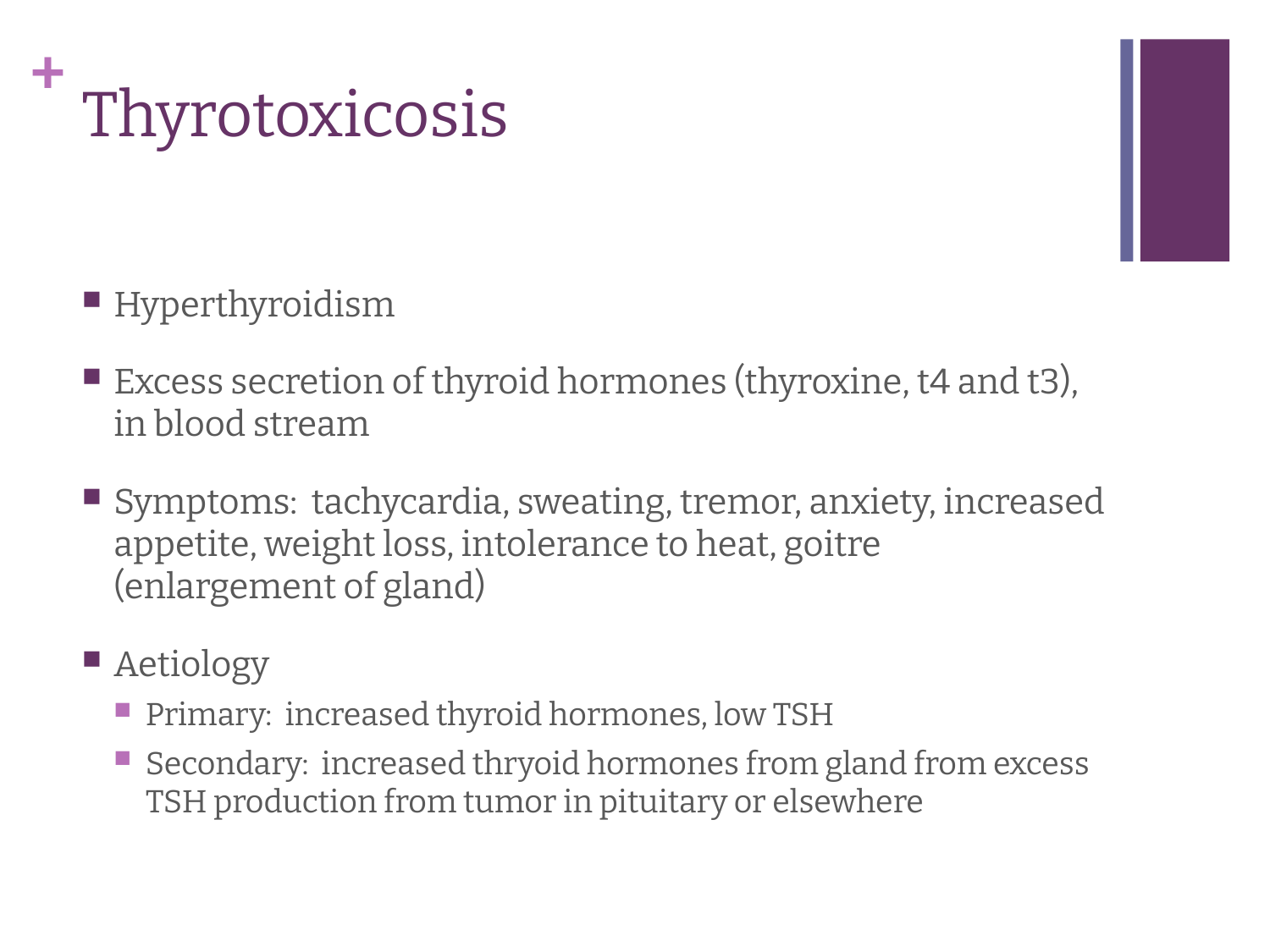

# Thyrotoxicosis
Hyperthyroidism
Excess secretion of thyroid hormones (thyroxine, t4 and t3), in blood stream
Symptoms:  tachycardia, sweating, tremor, anxiety, increased appetite, weight loss, intolerance to heat, goitre (enlargement of gland)
Aetiology
Primary:  increased thyroid hormones, low TSH
Secondary:  increased thryoid hormones from gland from excess TSH production from tumor in pituitary or elsewhere